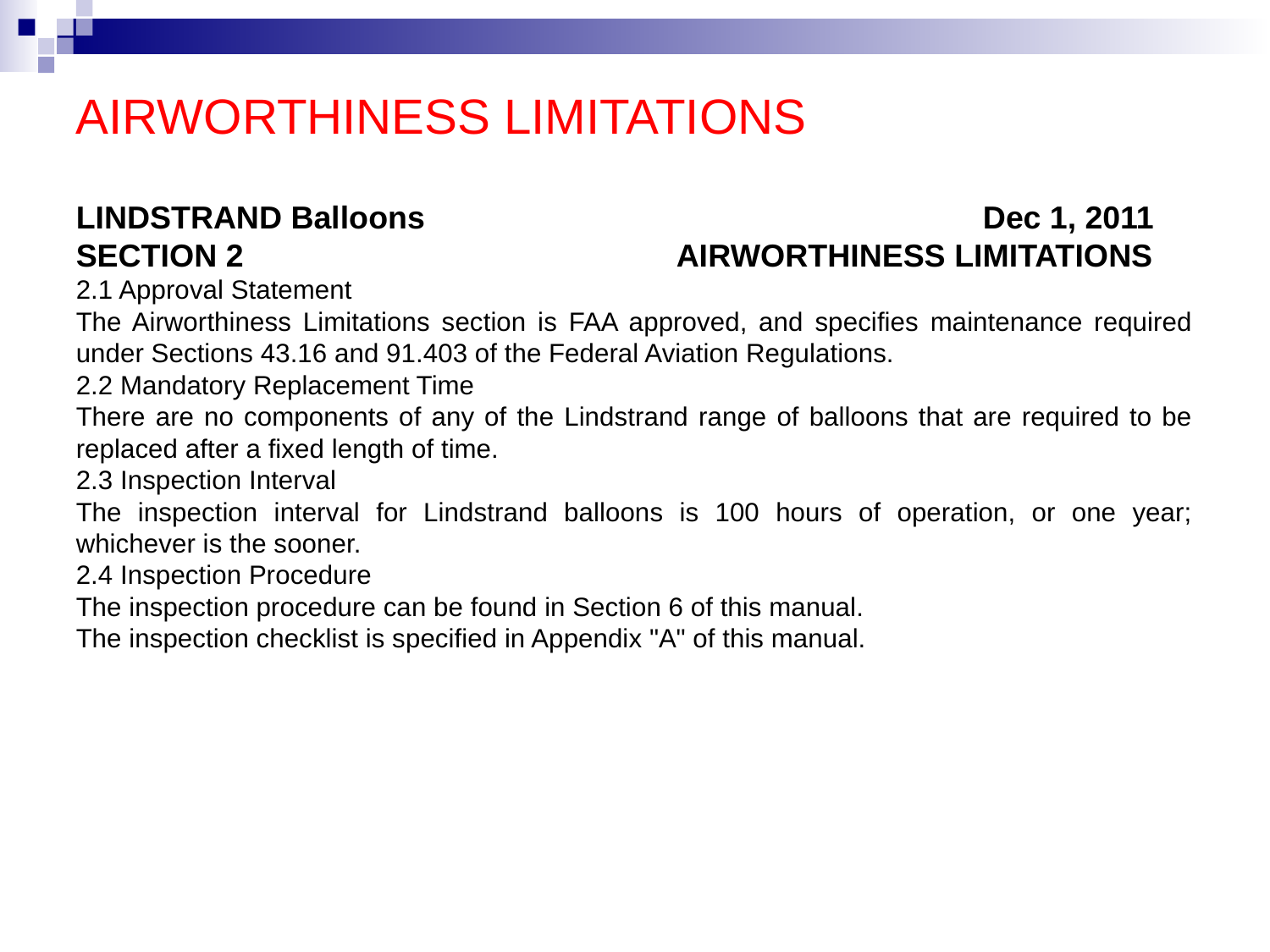

AIRWORTHINESS LIMITATIONS
LINDSTRAND Balloons                                                               Dec 1, 2011
SECTION 2                                                 AIRWORTHINESS LIMITATIONS
2.1 Approval Statement
The Airworthiness Limitations section is FAA approved, and specifies maintenance required under Sections 43.16 and 91.403 of the Federal Aviation Regulations.
2.2 Mandatory Replacement Time
There are no components of any of the Lindstrand range of balloons that are required to be replaced after a fixed length of time.
2.3 Inspection Interval
The inspection interval for Lindstrand balloons is 100 hours of operation, or one year; whichever is the sooner.
2.4 Inspection Procedure
The inspection procedure can be found in Section 6 of this manual.
The inspection checklist is specified in Appendix "A" of this manual.